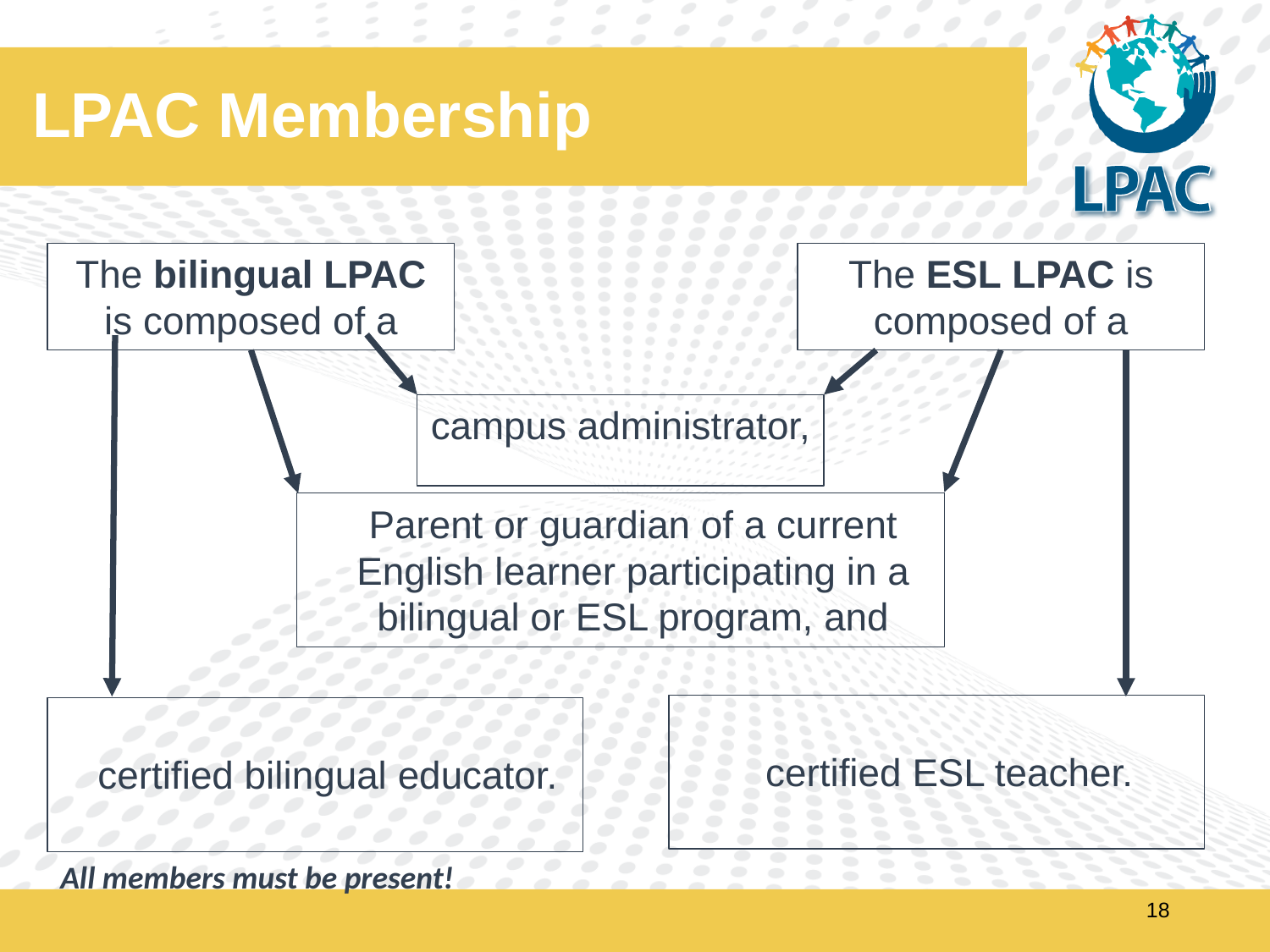

# LPAC Membership
The bilingual LPAC is composed of a
The ESL LPAC is composed of a
campus administrator,
Parent or guardian of a current English learner participating in a bilingual or ESL program, and
certified ESL teacher.
certified bilingual educator.
All members must be present!
18